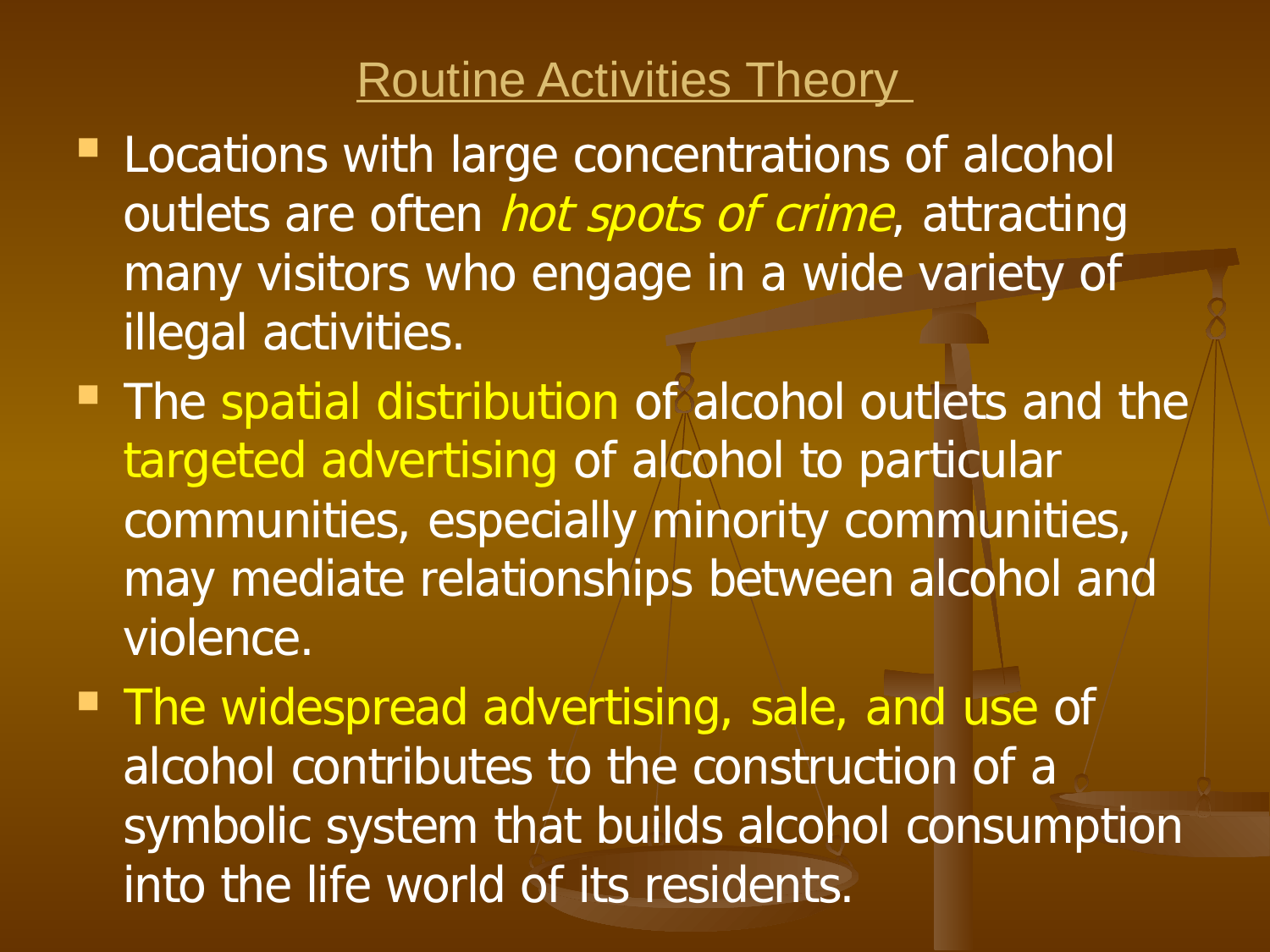

# Routine Activities Theory
Locations with large concentrations of alcohol  outlets are often hot spots of crime, attracting many visitors who engage in a wide variety of illegal activities.
The spatial distribution of alcohol outlets and the targeted advertising of alcohol to particular communities, especially minority communities, may mediate relationships between alcohol and violence.
The widespread advertising, sale, and use of alcohol contributes to the construction of a symbolic system that builds alcohol consumption into the life world of its residents.